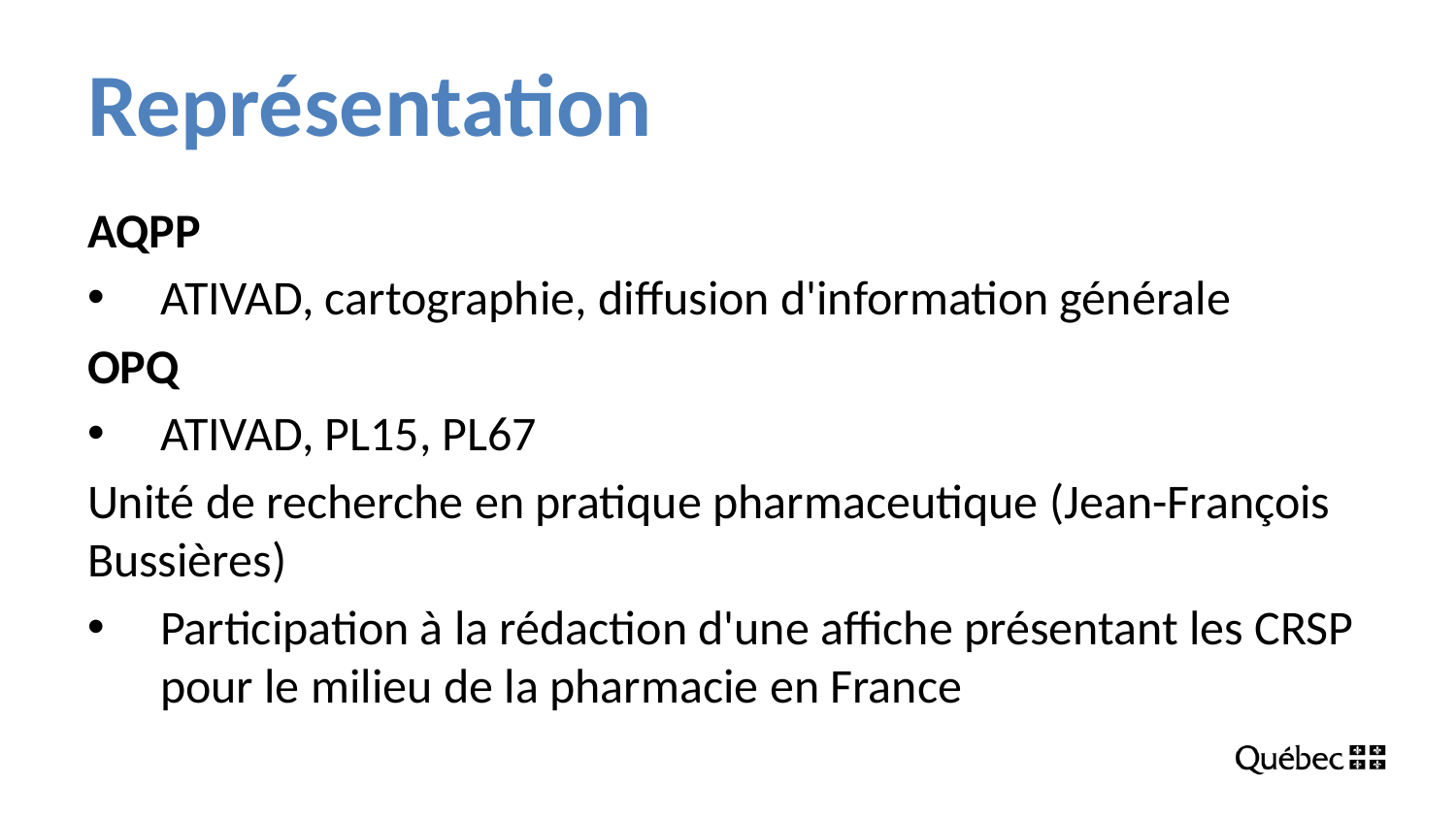

# Représentation
AQPP
ATIVAD, cartographie, diffusion d'information générale
OPQ
ATIVAD, PL15, PL67
Unité de recherche en pratique pharmaceutique (Jean-François Bussières)
Participation à la rédaction d'une affiche présentant les CRSP pour le milieu de la pharmacie en France